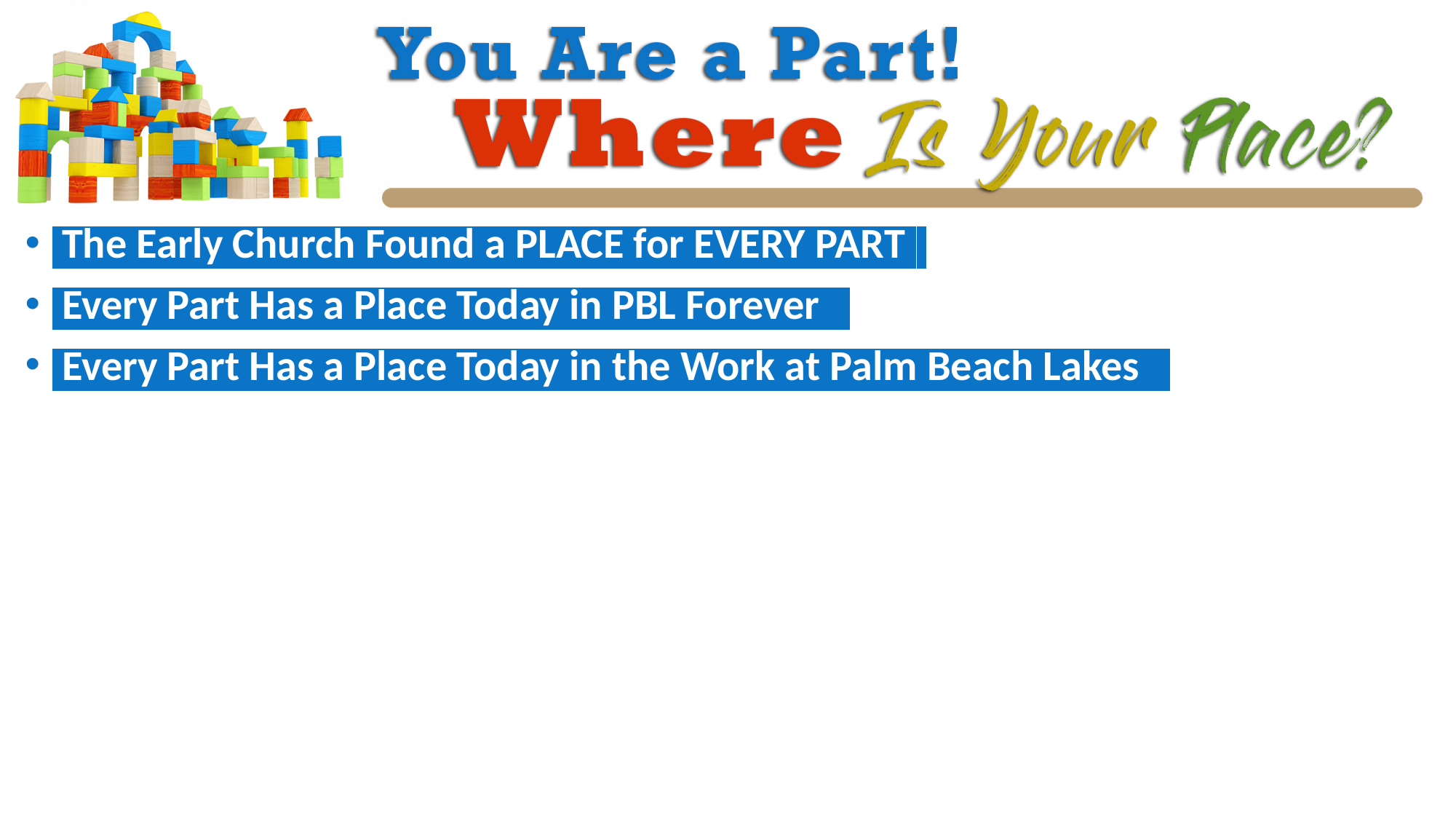

The Early Church Found a PLACE for EVERY PART.
 Every Part Has a Place Today in PBL Forever .
 Every Part Has a Place Today in the Work at Palm Beach Lakes .